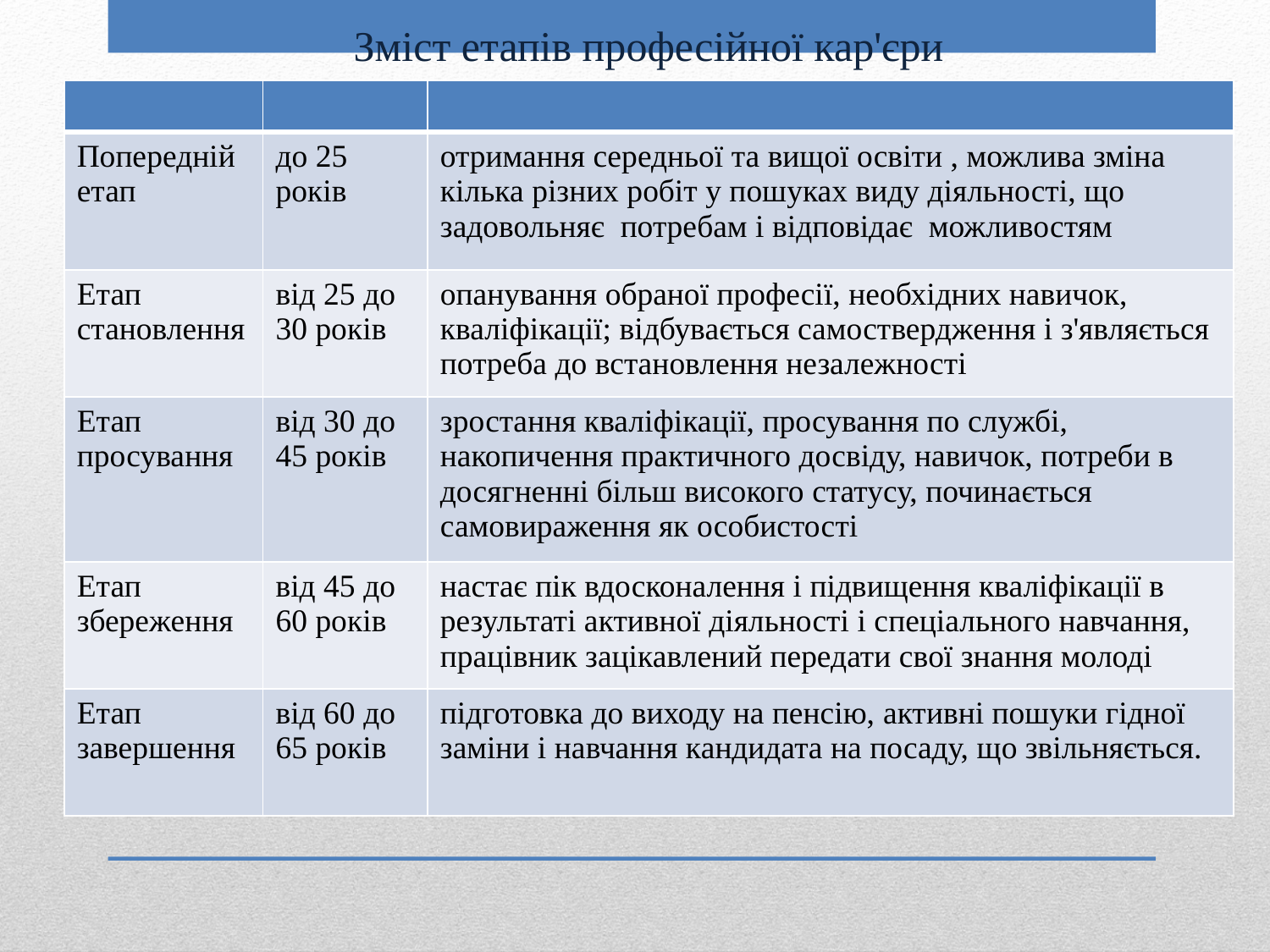

Зміст етапів професійної кар'єри
|  |  |  |
| --- | --- | --- |
| Попередній етап | до 25 років | отримання середньої та вищої освіти , можлива зміна кілька різних робіт у пошуках виду діяльності, що задовольняє потребам і відповідає можливостям |
| Етап становлення | від 25 до 30 років | опанування обраної професії, необхідних навичок, кваліфікації; відбувається самоствердження і з'являється потреба до встановлення незалежності |
| Етап просування | від 30 до 45 років | зростання кваліфікації, просування по службі, накопичення практичного досвіду, навичок, потреби в досягненні більш високого статусу, починається самовираження як особистості |
| Етап збереження | від 45 до 60 років | настає пік вдосконалення і підвищення кваліфікації в результаті активної діяльності і спеціального навчання, працівник зацікавлений передати свої знання молоді |
| Етап завершення | від 60 до 65 років | підготовка до виходу на пенсію, активні пошуки гідної заміни і навчання кандидата на посаду, що звільняється. |